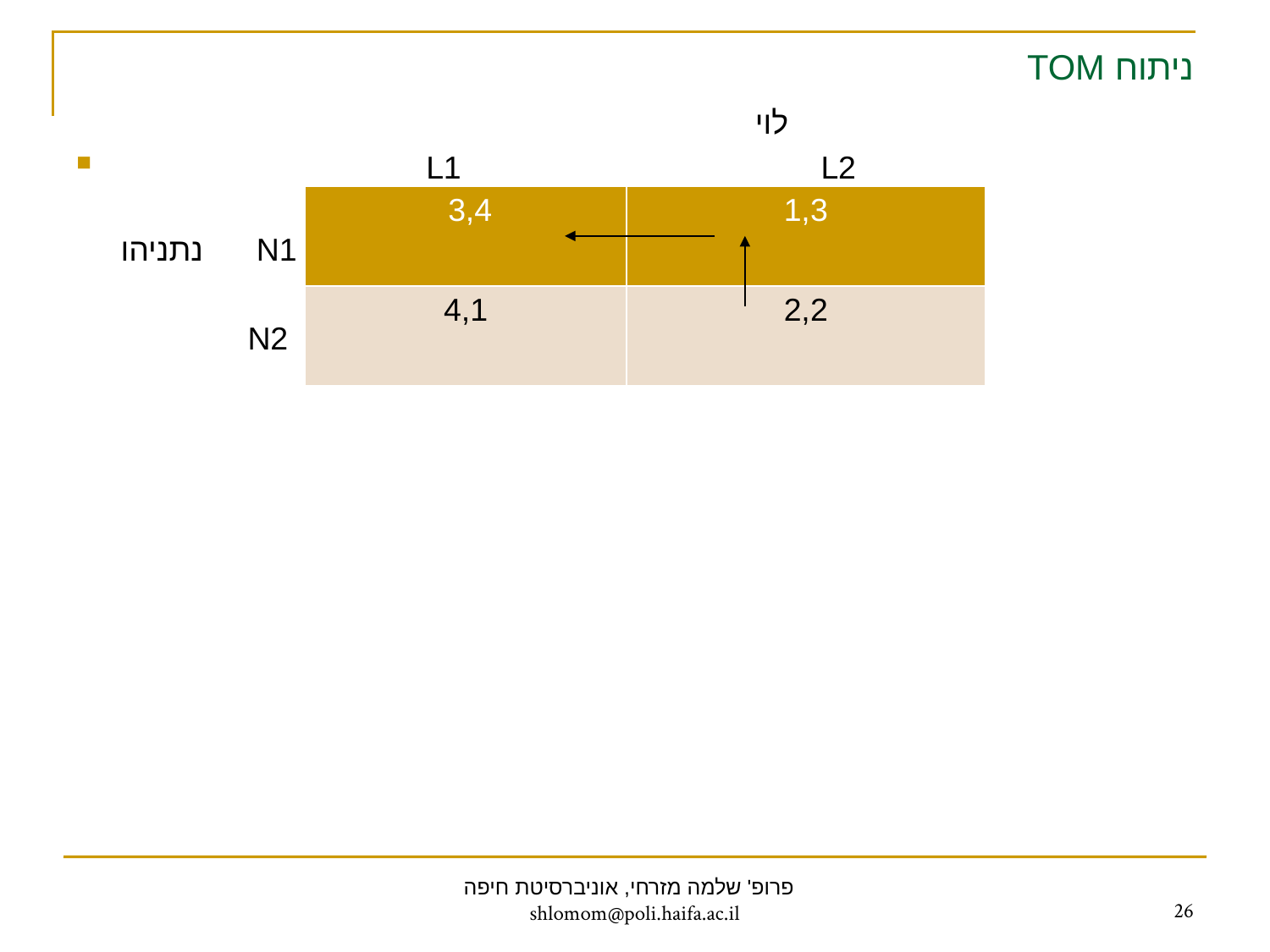

# ניתוח TOM
			                 לוי
                                  L1           		       L2
     נתניהו      N1

	     N2

| 3,4 | 1,3 |
| --- | --- |
| 4,1 | 2,2 |
26
פרופ' שלמה מזרחי, אוניברסיטת חיפה   shlomom@poli.haifa.ac.il